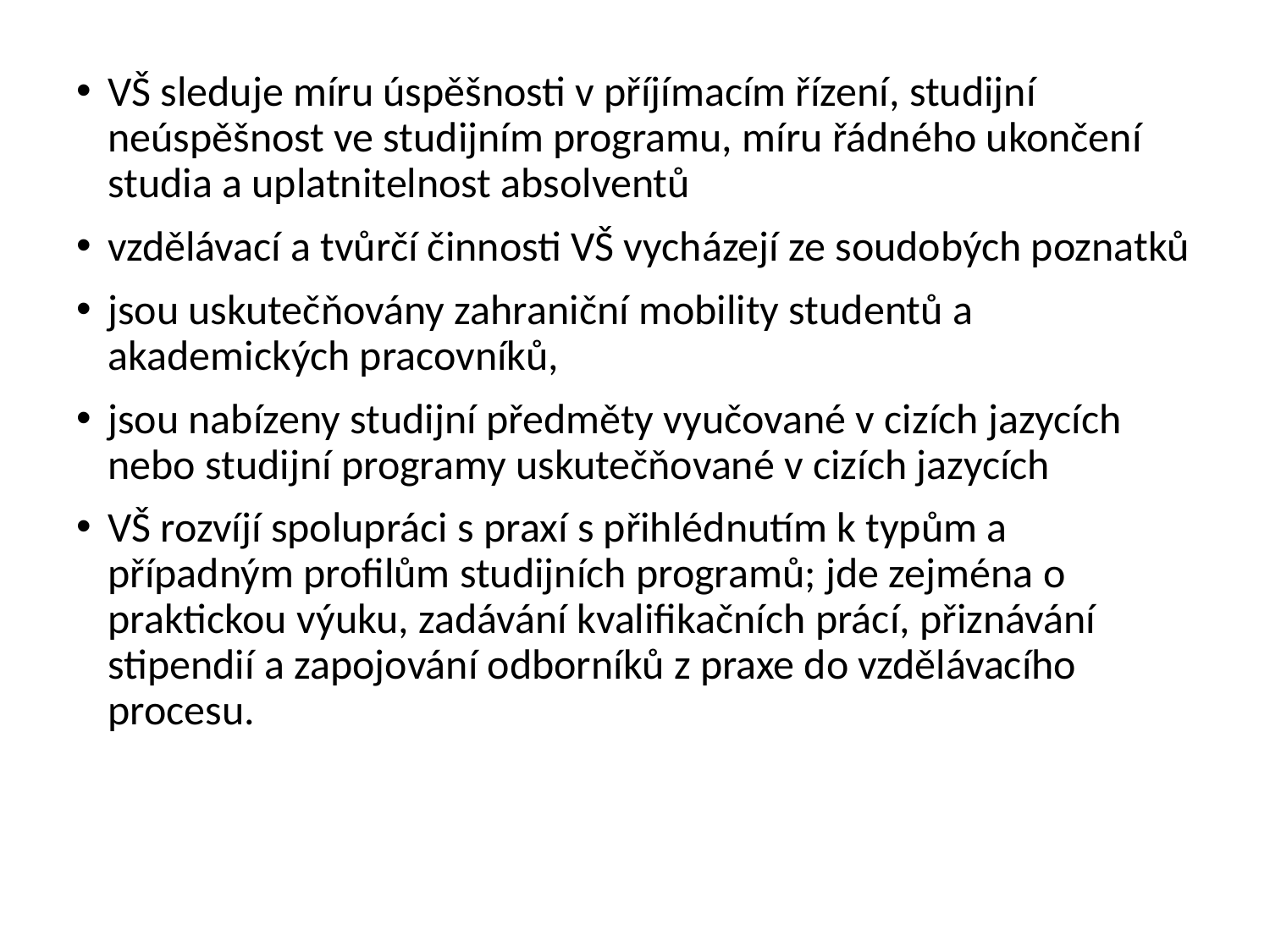

VŠ sleduje míru úspěšnosti v příjímacím řízení, studijní neúspěšnost ve studijním programu, míru řádného ukončení studia a uplatnitelnost absolventů
vzdělávací a tvůrčí činnosti VŠ vycházejí ze soudobých poznatků
jsou uskutečňovány zahraniční mobility studentů a akademických pracovníků,
jsou nabízeny studijní předměty vyučované v cizích jazycích nebo studijní programy uskutečňované v cizích jazycích
VŠ rozvíjí spolupráci s praxí s přihlédnutím k typům a případným profilům studijních programů; jde zejména o praktickou výuku, zadávání kvalifikačních prácí, přiznávání stipendií a zapojování odborníků z praxe do vzdělávacího procesu.